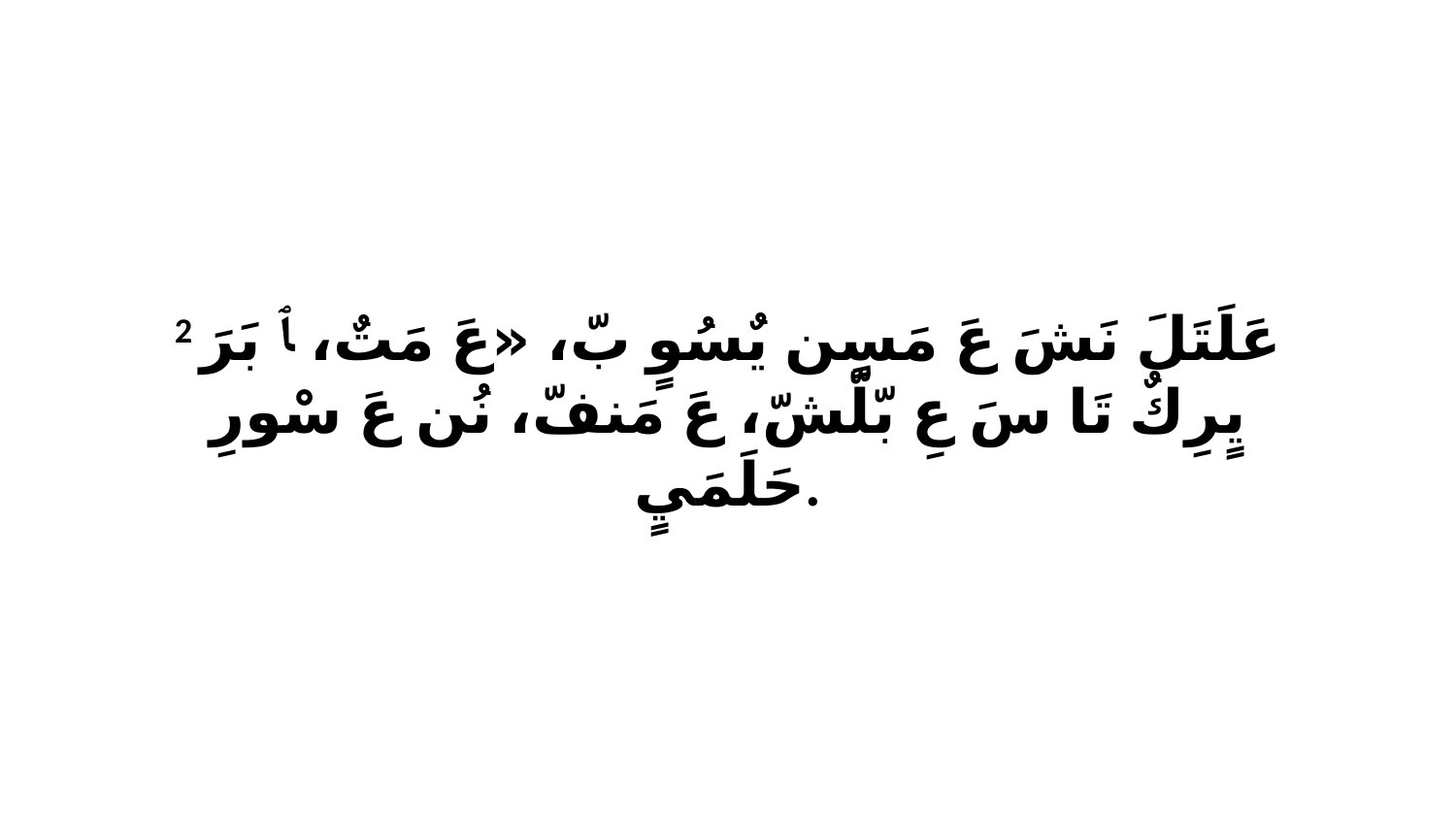

2 عَلَتَلَ نَشَ عَ مَسٍن يٌسُوٍ بّ، «عَ مَتٌ، ﭑ بَرَ يٍرِكٌ تَا سَ عِ بّلّشّ، عَ مَنفّ، نُن عَ سْورِ حَلَمَيٍ.